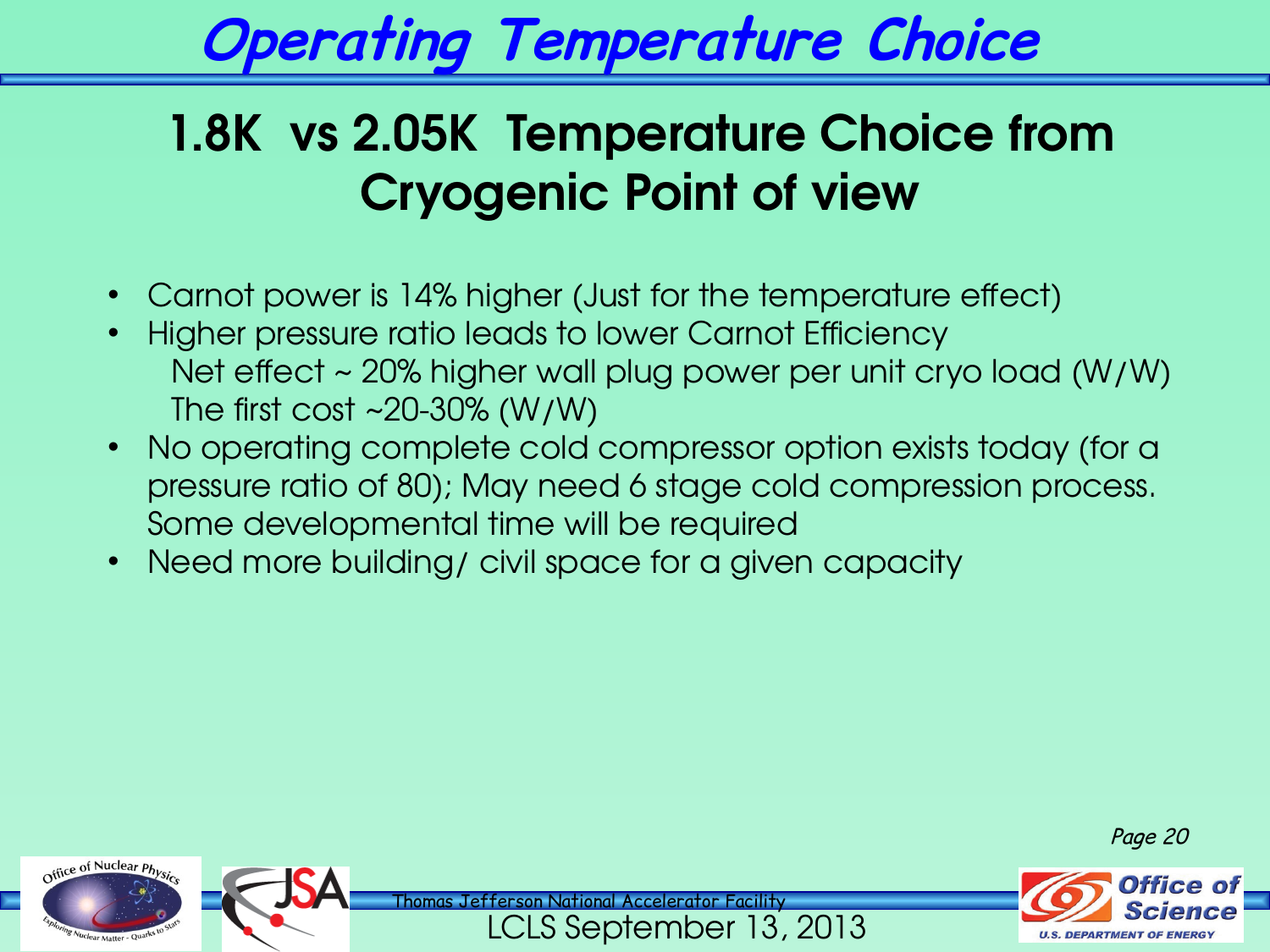

# Operating Temperature Choice
1.8K  vs 2.05K  Temperature Choice from Cryogenic Point of view

Carnot power is 14% higher (Just for the temperature effect)
Higher pressure ratio leads to lower Carnot Efficiency
Net effect ~ 20% higher wall plug power per unit cryo load (W/W)
The first cost ~20-30% (W/W)
No operating complete cold compressor option exists today (for a pressure ratio of 80); May need 6 stage cold compression process. Some developmental time will be required
Need more building/ civil space for a given capacity

Page 20